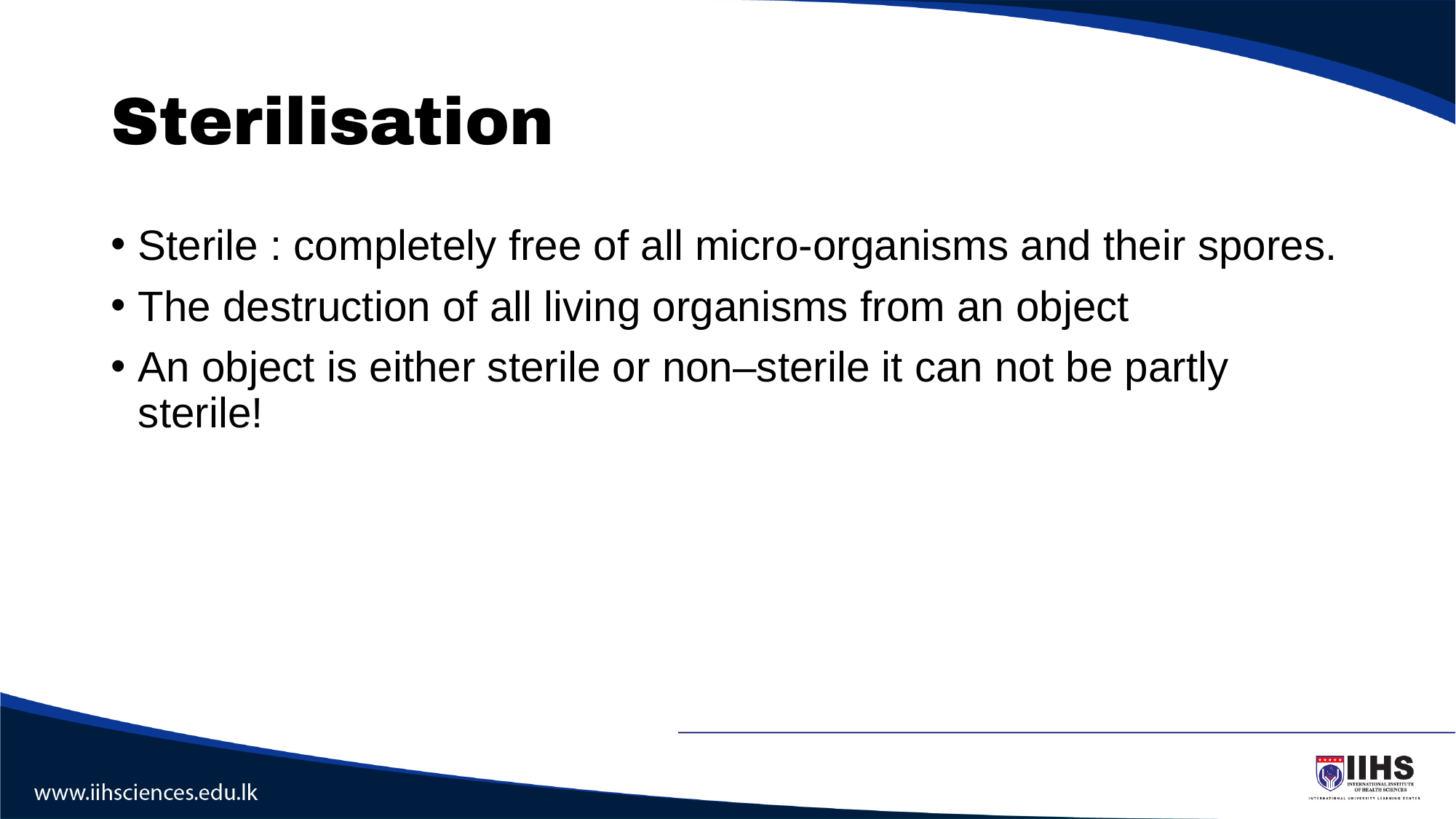

# Sterilisation
Sterile : completely free of all micro-organisms and their spores.
The destruction of all living organisms from an object
An object is either sterile or non–sterile it can not be partly sterile!